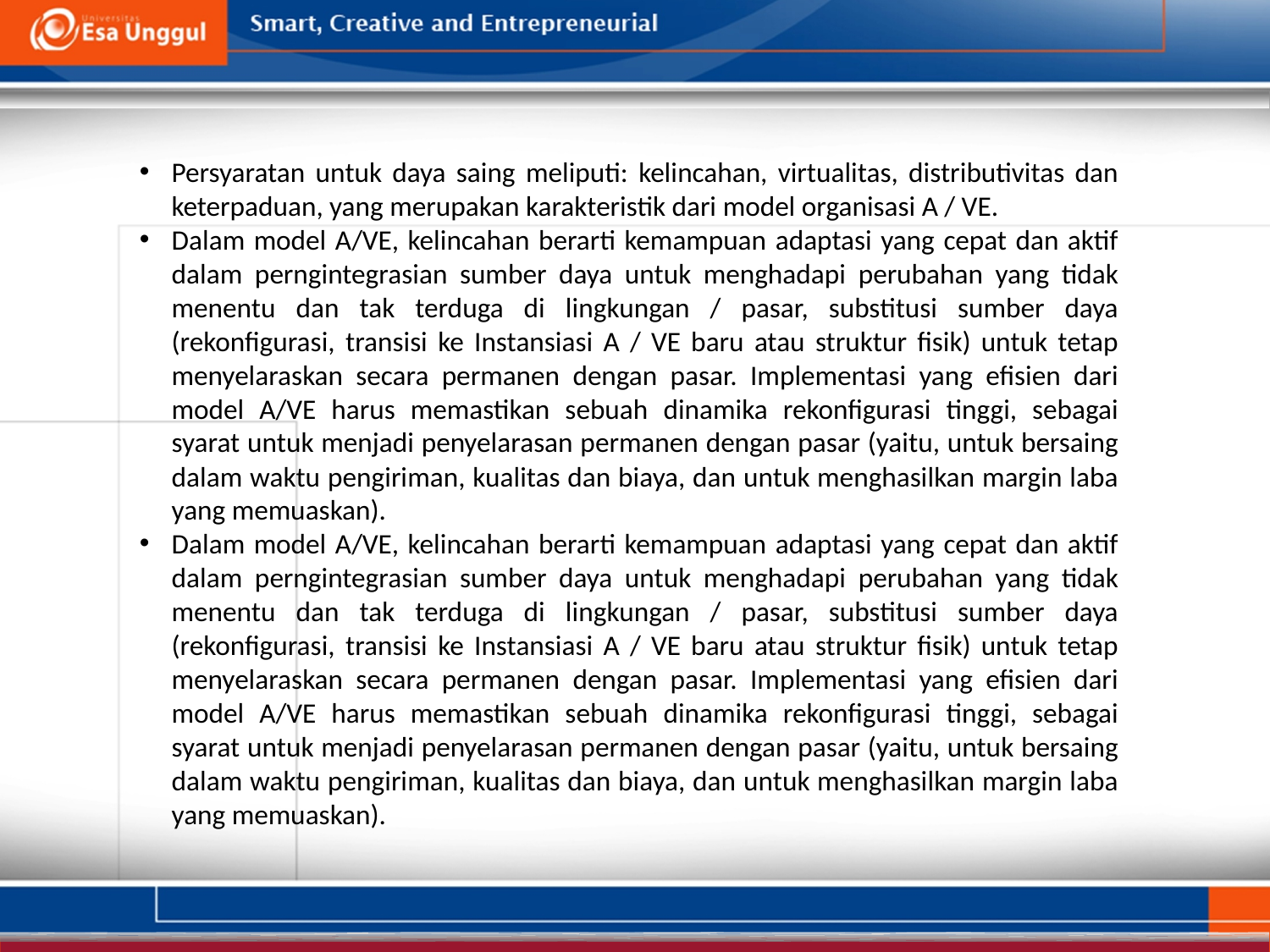

Persyaratan untuk daya saing meliputi: kelincahan, virtualitas, distributivitas dan keterpaduan, yang merupakan karakteristik dari model organisasi A / VE.
Dalam model A/VE, kelincahan berarti kemampuan adaptasi yang cepat dan aktif dalam perngintegrasian sumber daya untuk menghadapi perubahan yang tidak menentu dan tak terduga di lingkungan / pasar, substitusi sumber daya (rekonfigurasi, transisi ke Instansiasi A / VE baru atau struktur fisik) untuk tetap menyelaraskan secara permanen dengan pasar. Implementasi yang efisien dari model A/VE harus memastikan sebuah dinamika rekonfigurasi tinggi, sebagai syarat untuk menjadi penyelarasan permanen dengan pasar (yaitu, untuk bersaing dalam waktu pengiriman, kualitas dan biaya, dan untuk menghasilkan margin laba yang memuaskan).
Dalam model A/VE, kelincahan berarti kemampuan adaptasi yang cepat dan aktif dalam perngintegrasian sumber daya untuk menghadapi perubahan yang tidak menentu dan tak terduga di lingkungan / pasar, substitusi sumber daya (rekonfigurasi, transisi ke Instansiasi A / VE baru atau struktur fisik) untuk tetap menyelaraskan secara permanen dengan pasar. Implementasi yang efisien dari model A/VE harus memastikan sebuah dinamika rekonfigurasi tinggi, sebagai syarat untuk menjadi penyelarasan permanen dengan pasar (yaitu, untuk bersaing dalam waktu pengiriman, kualitas dan biaya, dan untuk menghasilkan margin laba yang memuaskan).